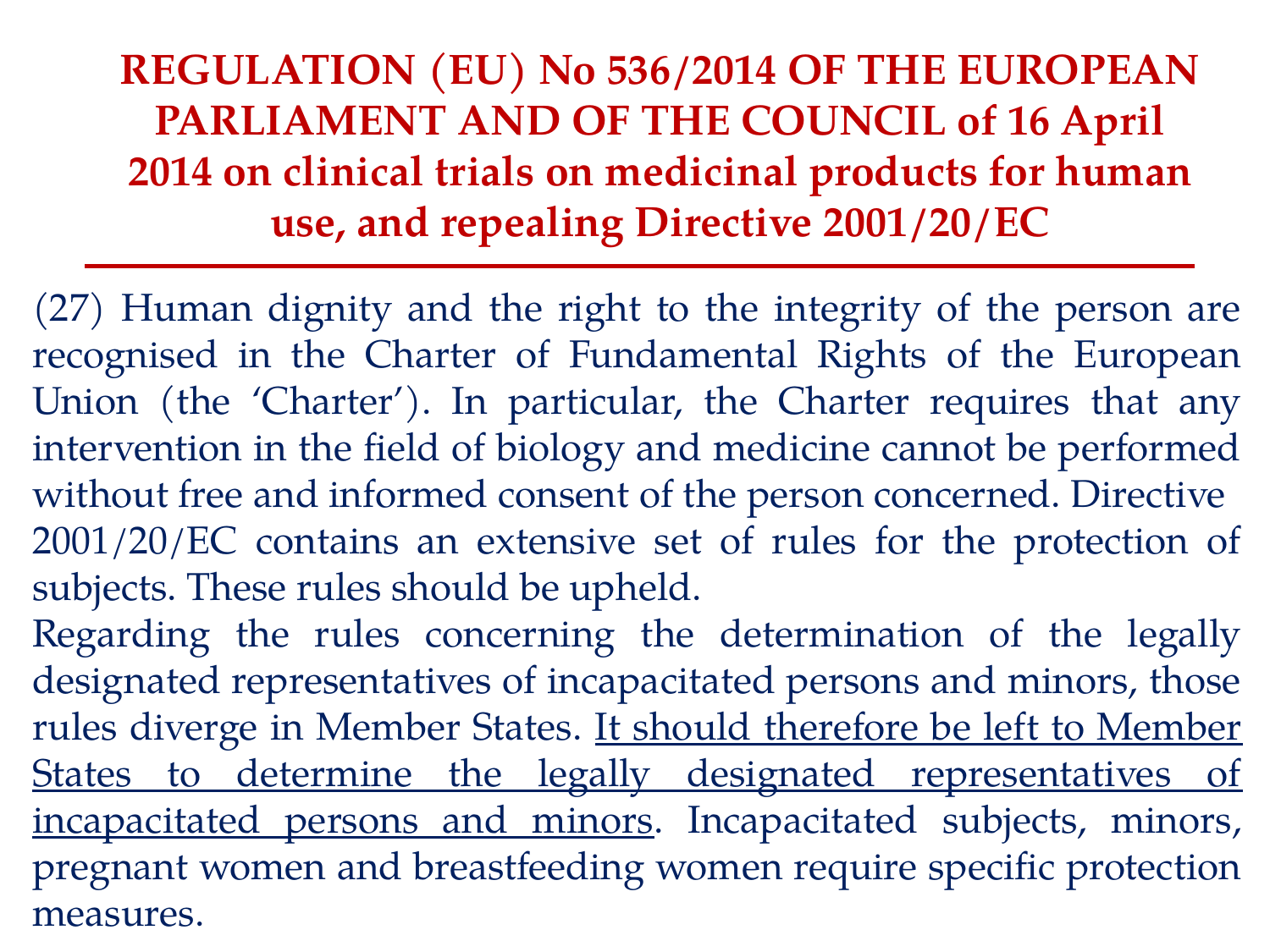

REGULATION (EU) No 536/2014 OF THE EUROPEAN PARLIAMENT AND OF THE COUNCIL of 16 April 2014 on clinical trials on medicinal products for human use, and repealing Directive 2001/20/EC
(27) Human dignity and the right to the integrity of the person are recognised in the Charter of Fundamental Rights of the European Union (the ‘Charter’). In particular, the Charter requires that any intervention in the field of biology and medicine cannot be performed without free and informed consent of the person concerned. Directive
2001/20/EC contains an extensive set of rules for the protection of subjects. These rules should be upheld.
Regarding the rules concerning the determination of the legally designated representatives of incapacitated persons and minors, those rules diverge in Member States. It should therefore be left to Member States to determine the legally designated representatives of incapacitated persons and minors. Incapacitated subjects, minors, pregnant women and breastfeeding women require specific protection measures.